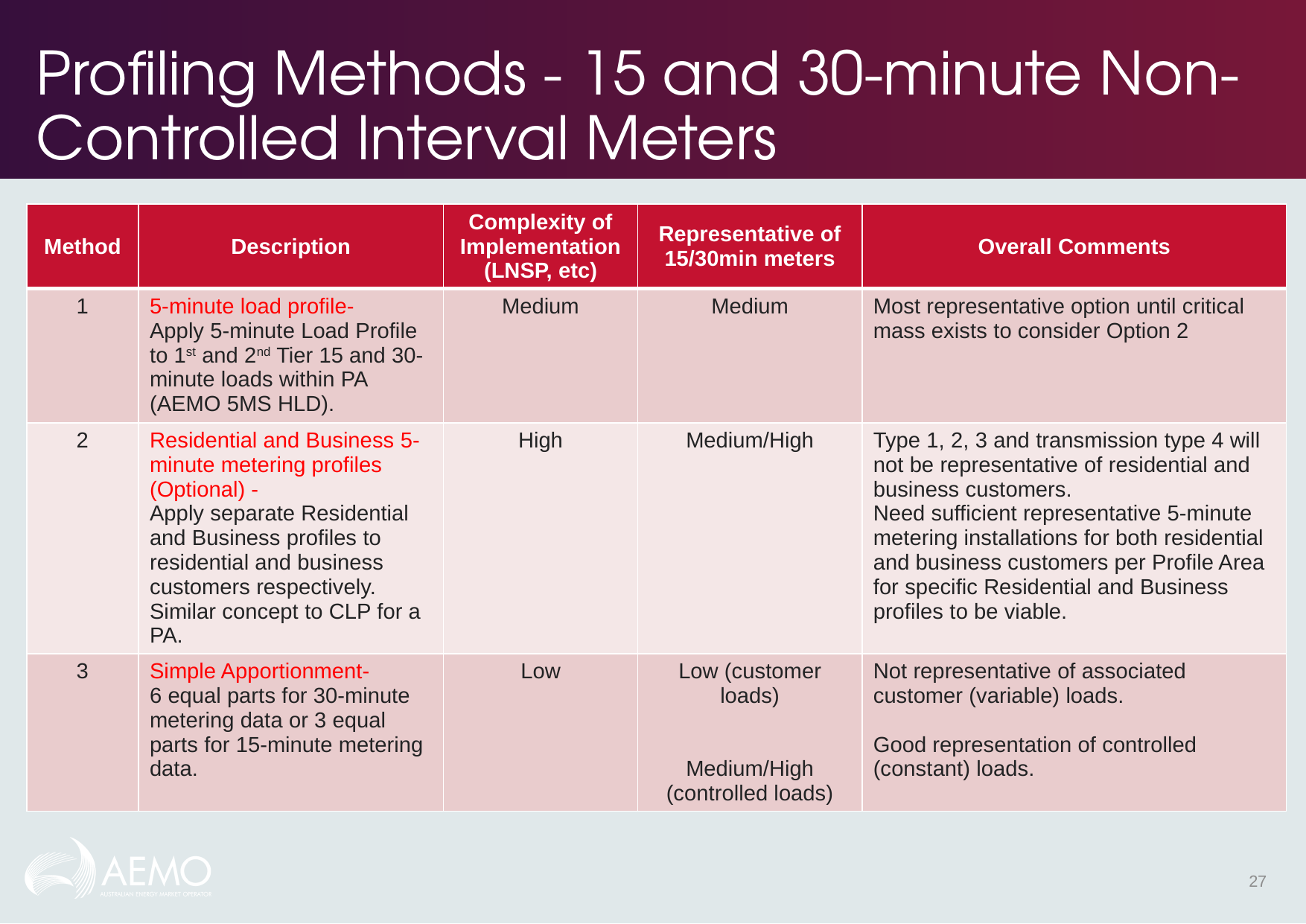

# Profiling Methods - 15 and 30-minute Non-Controlled Interval Meters
| Method | Description | Complexity of Implementation (LNSP, etc) | Representative of 15/30min meters | Overall Comments |
| --- | --- | --- | --- | --- |
| 1 | 5-minute load profile- Apply 5-minute Load Profile to 1st and 2nd Tier 15 and 30-minute loads within PA (AEMO 5MS HLD). | Medium | Medium | Most representative option until critical mass exists to consider Option 2 |
| 2 | Residential and Business 5-minute metering profiles (Optional) - Apply separate Residential and Business profiles to residential and business customers respectively. Similar concept to CLP for a PA. | High | Medium/High | Type 1, 2, 3 and transmission type 4 will not be representative of residential and business customers. Need sufficient representative 5-minute metering installations for both residential and business customers per Profile Area for specific Residential and Business profiles to be viable. |
| 3 | Simple Apportionment- 6 equal parts for 30-minute metering data or 3 equal parts for 15-minute metering data. | Low | Low (customer loads) Medium/High (controlled loads) | Not representative of associated customer (variable) loads. Good representation of controlled (constant) loads. |
27